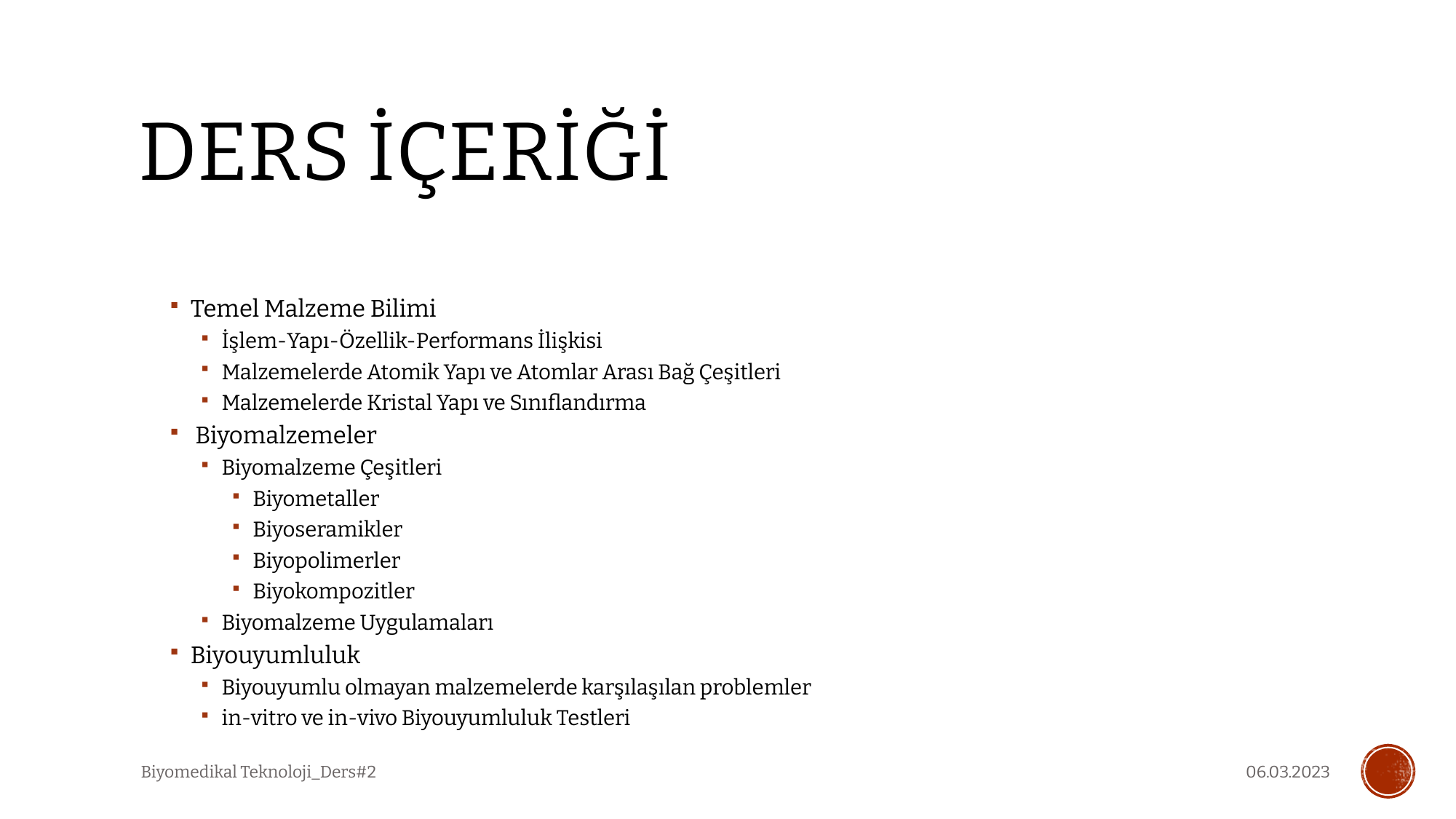

# Ders İçeriği

Temel Malzeme Bilimi
İşlem-Yapı-Özellik-Performans İlişkisi
Malzemelerde Atomik Yapı ve Atomlar Arası Bağ Çeşitleri
Malzemelerde Kristal Yapı ve Sınıflandırma
 Biyomalzemeler
Biyomalzeme Çeşitleri
Biyometaller
Biyoseramikler
Biyopolimerler
Biyokompozitler
Biyomalzeme Uygulamaları
Biyouyumluluk
Biyouyumlu olmayan malzemelerde karşılaşılan problemler
in-vitro ve in-vivo Biyouyumluluk Testleri
Biyomedikal Teknoloji_Ders#2
06.03.2023